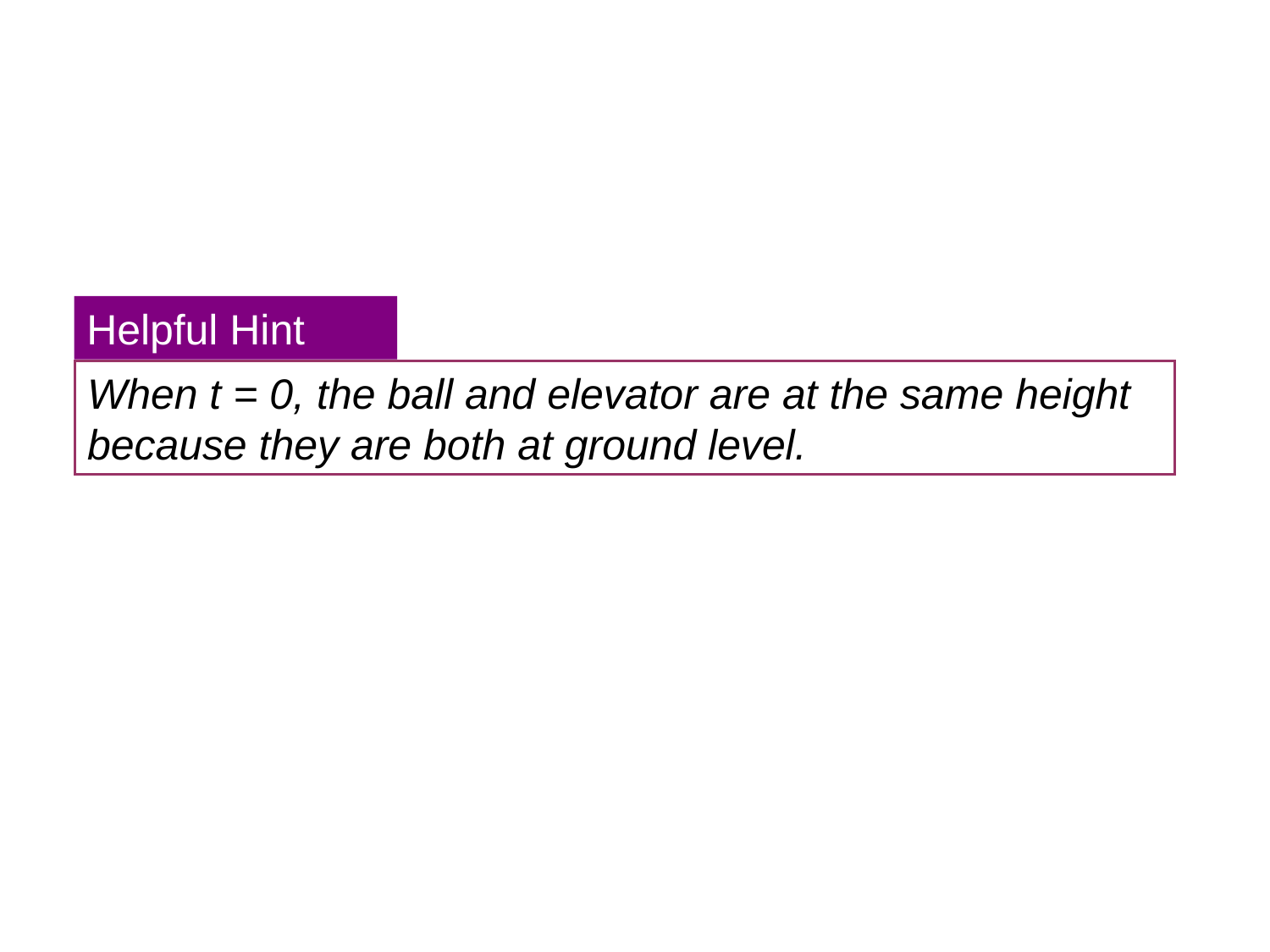

Helpful Hint
When t = 0, the ball and elevator are at the same height because they are both at ground level.